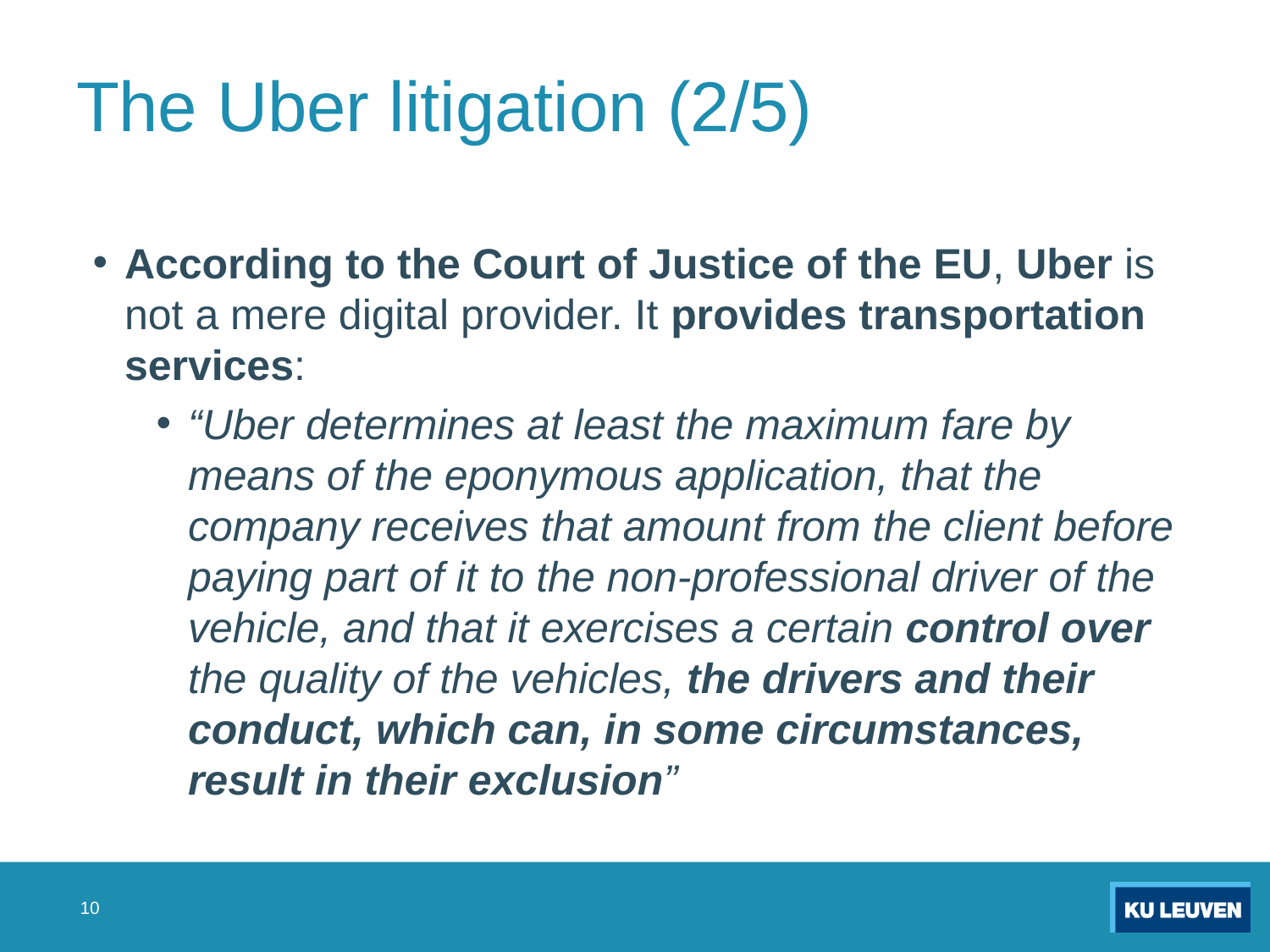

# The Uber litigation (2/5)
According to the Court of Justice of the EU, Uber is not a mere digital provider. It provides transportation services:
“Uber determines at least the maximum fare by means of the eponymous application, that the company receives that amount from the client before paying part of it to the non-professional driver of the vehicle, and that it exercises a certain control over the quality of the vehicles, the drivers and their conduct, which can, in some circumstances, result in their exclusion”
10